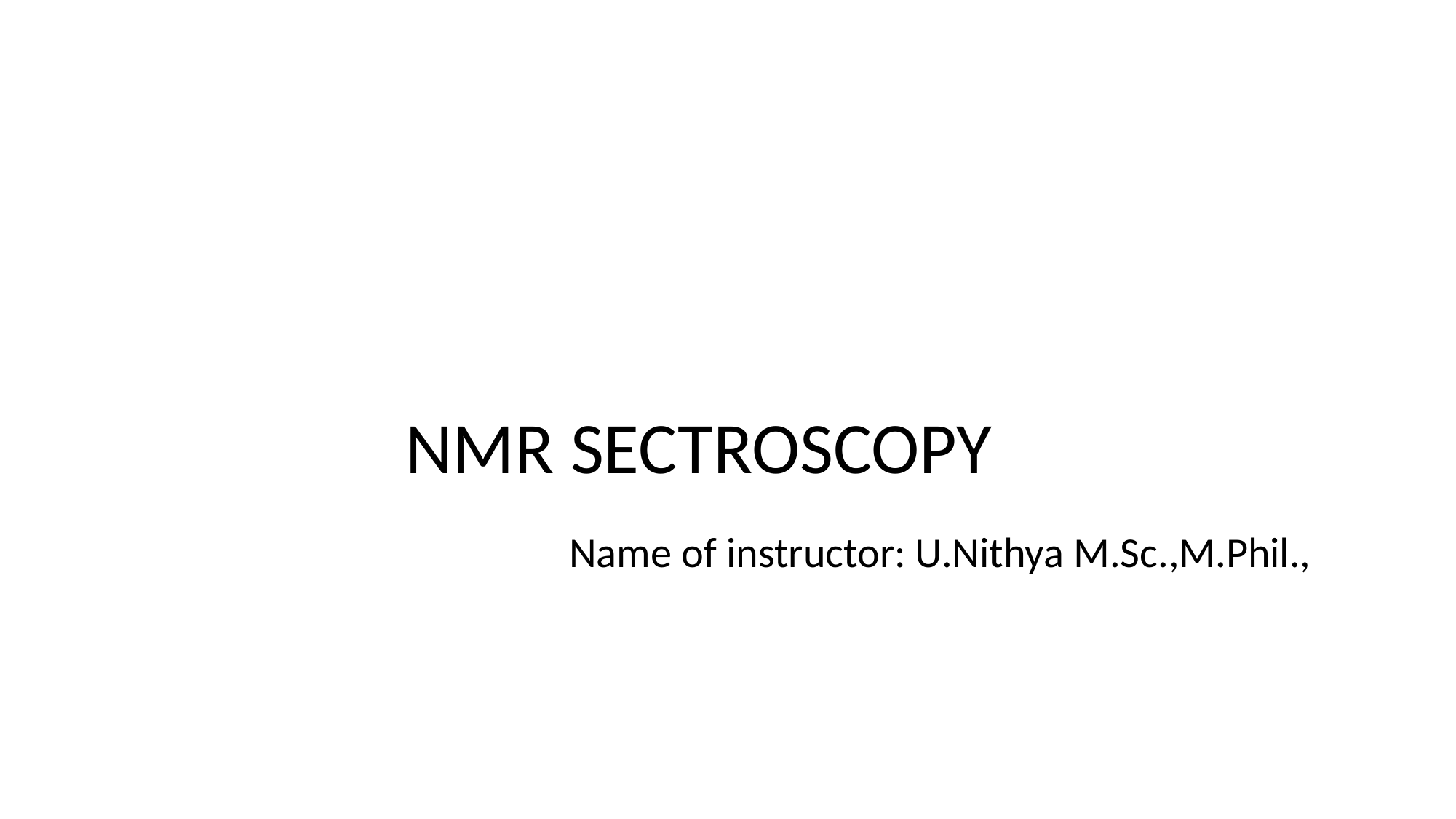

#

                  NMR SECTROSCOPY
                            Name of instructor: U.Nithya M.Sc.,M.Phil.,